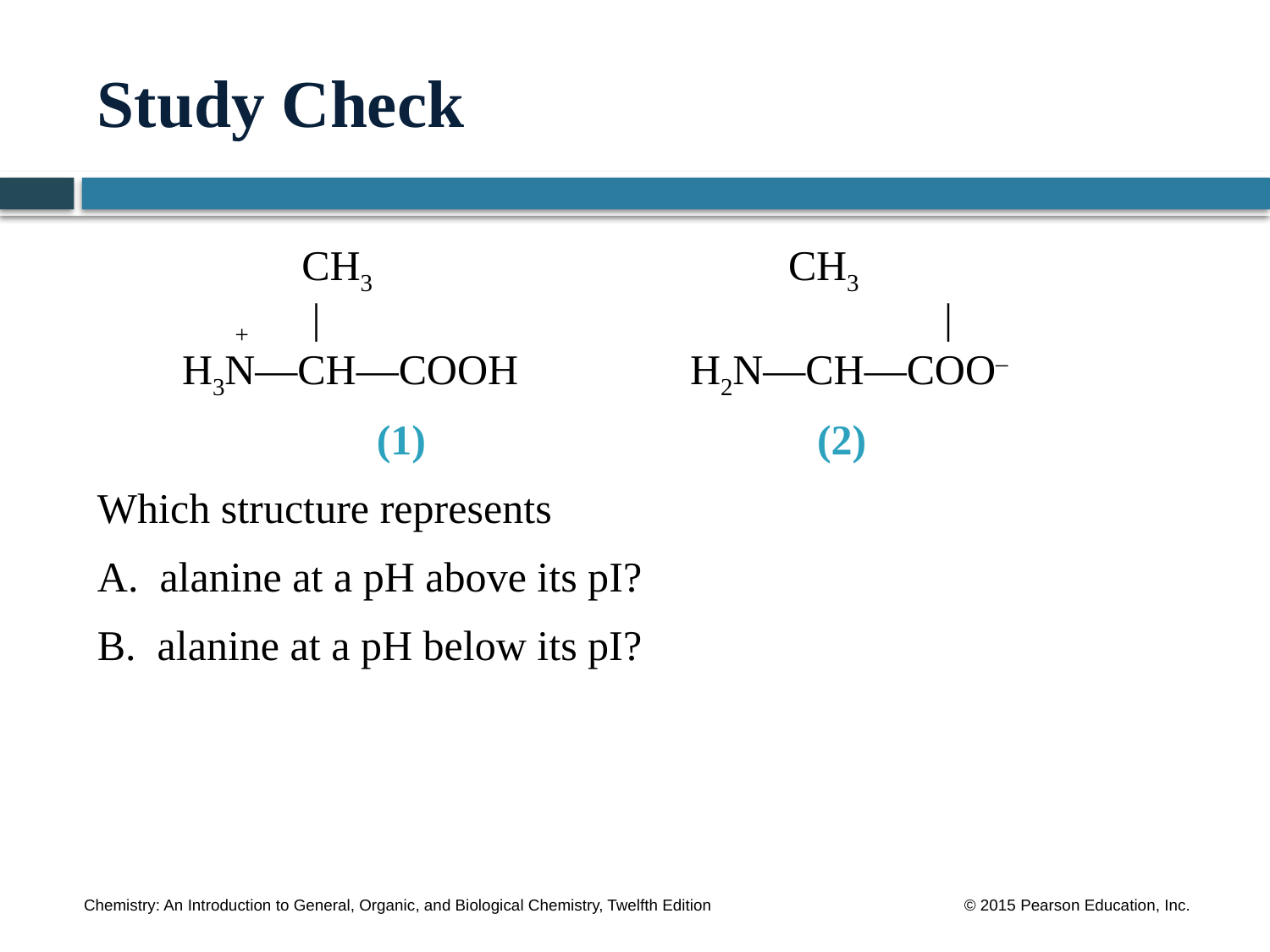

# Study Check
                       CH3			                CH3
             +      |	         		                        |
	H3N—CH—COOH 	  	H2N—CH—COO–
		           (1)				(2)
Which structure represents
A.  alanine at a pH above its pI?
B.  alanine at a pH below its pI?